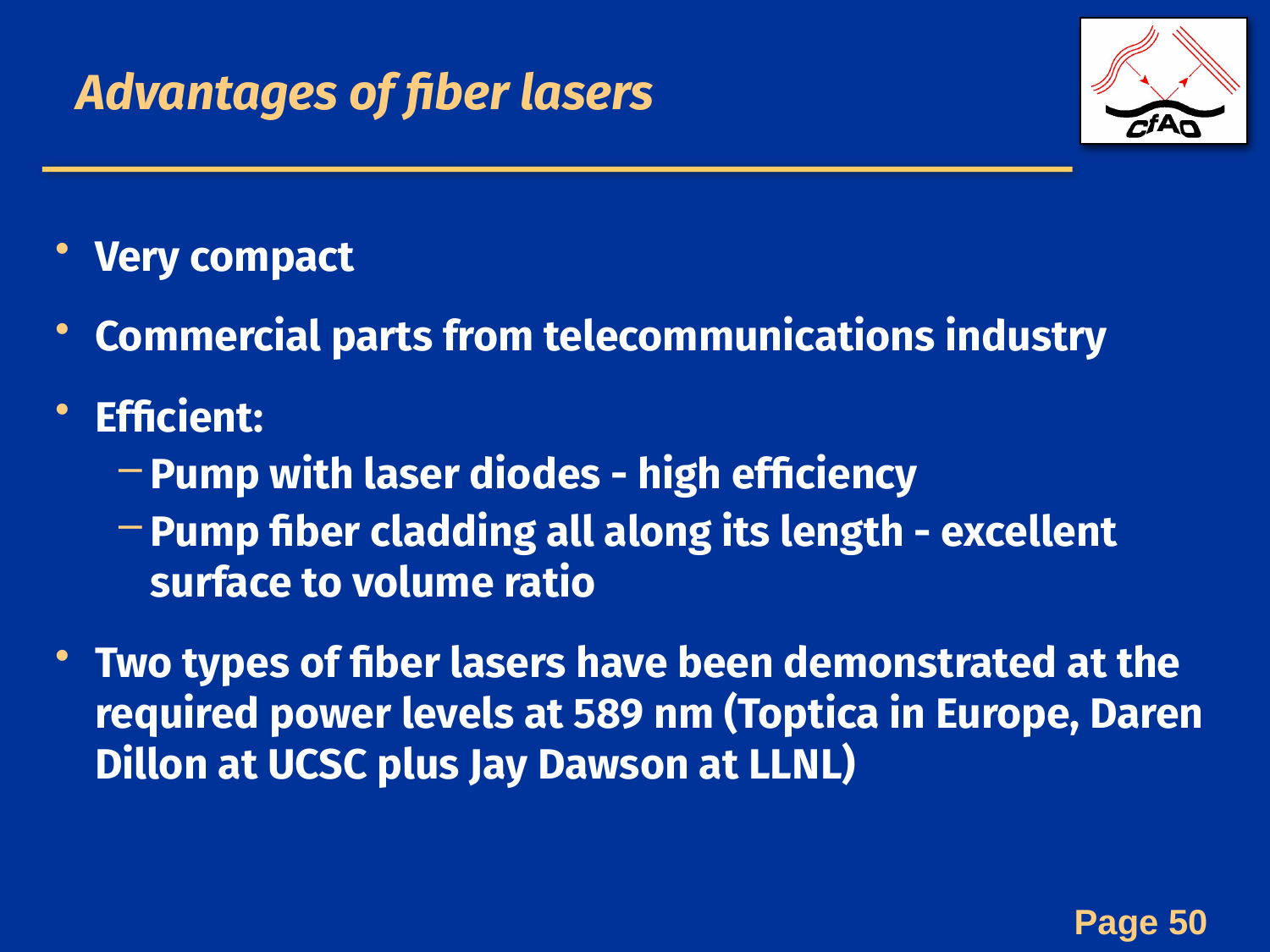

# Advantages of fiber lasers
Very compact
Commercial parts from telecommunications industry
Efficient:
Pump with laser diodes - high efficiency
Pump fiber cladding all along its length - excellent surface to volume ratio
Two types of fiber lasers have been demonstrated at the required power levels at 589 nm (Toptica in Europe, Daren Dillon at UCSC plus Jay Dawson at LLNL)